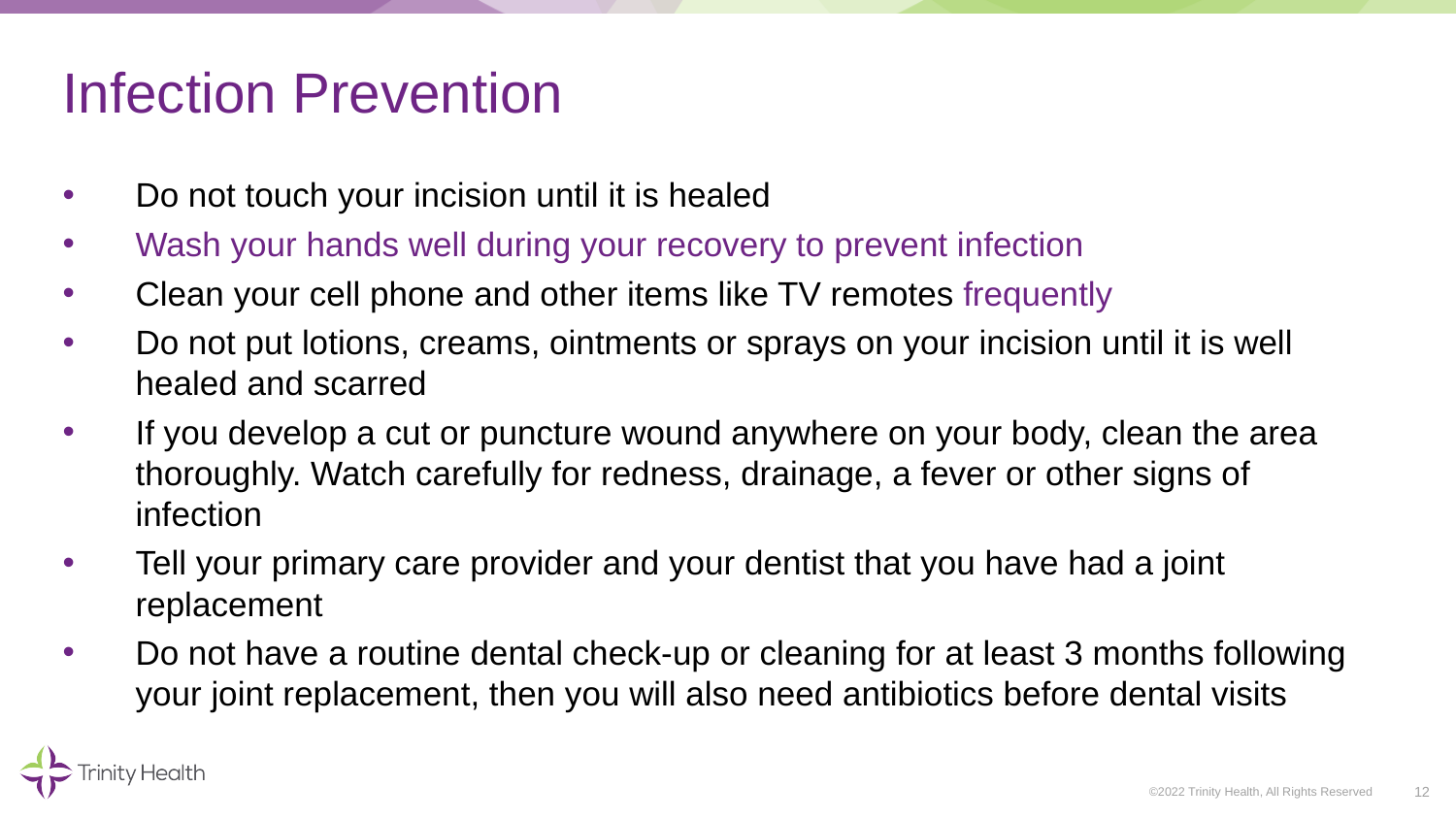

# Infection Prevention
Do not touch your incision until it is healed
Wash your hands well during your recovery to prevent infection
Clean your cell phone and other items like TV remotes frequently
Do not put lotions, creams, ointments or sprays on your incision until it is well healed and scarred
If you develop a cut or puncture wound anywhere on your body, clean the area thoroughly. Watch carefully for redness, drainage, a fever or other signs of infection
Tell your primary care provider and your dentist that you have had a joint replacement
Do not have a routine dental check-up or cleaning for at least 3 months following your joint replacement, then you will also need antibiotics before dental visits

12
©2022 Trinity Health, All Rights Reserved